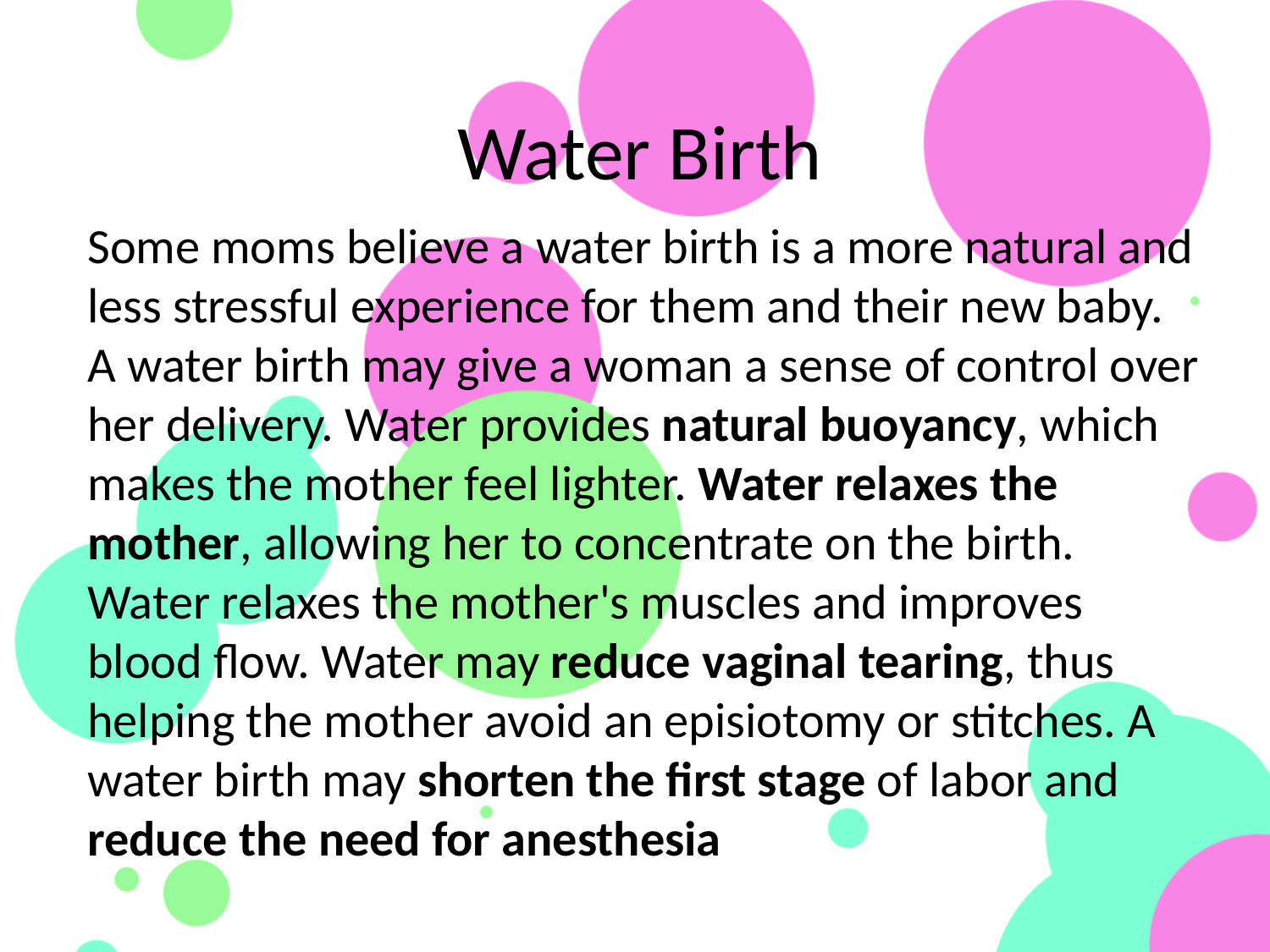

Water Birth
Some moms believe a water birth is a more natural and less stressful experience for them and their new baby. A water birth may give a woman a sense of control over her delivery. Water provides natural buoyancy, which makes the mother feel lighter. Water relaxes the mother, allowing her to concentrate on the birth. Water relaxes the mother's muscles and improves blood flow. Water may reduce vaginal tearing, thus helping the mother avoid an episiotomy or stitches. A water birth may shorten the first stage of labor and reduce the need for anesthesia